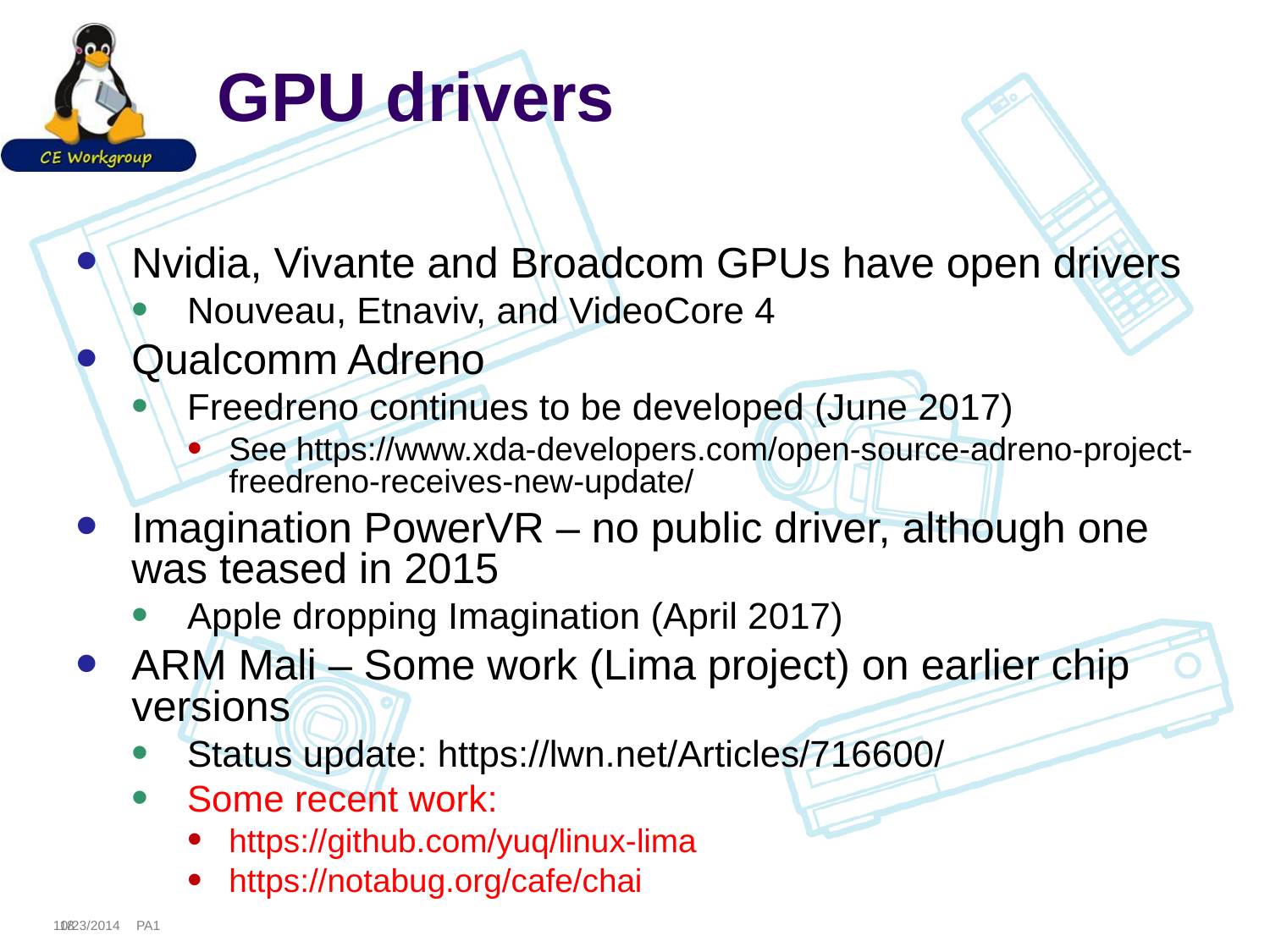

# GPU drivers
Nvidia, Vivante and Broadcom GPUs have open drivers
Nouveau, Etnaviv, and VideoCore 4
Qualcomm Adreno
Freedreno continues to be developed (June 2017)
See https://www.xda-developers.com/open-source-adreno-project-freedreno-receives-new-update/
Imagination PowerVR – no public driver, although one was teased in 2015
Apple dropping Imagination (April 2017)
ARM Mali – Some work (Lima project) on earlier chip versions
Status update: https://lwn.net/Articles/716600/
Some recent work:
https://github.com/yuq/linux-lima
https://notabug.org/cafe/chai